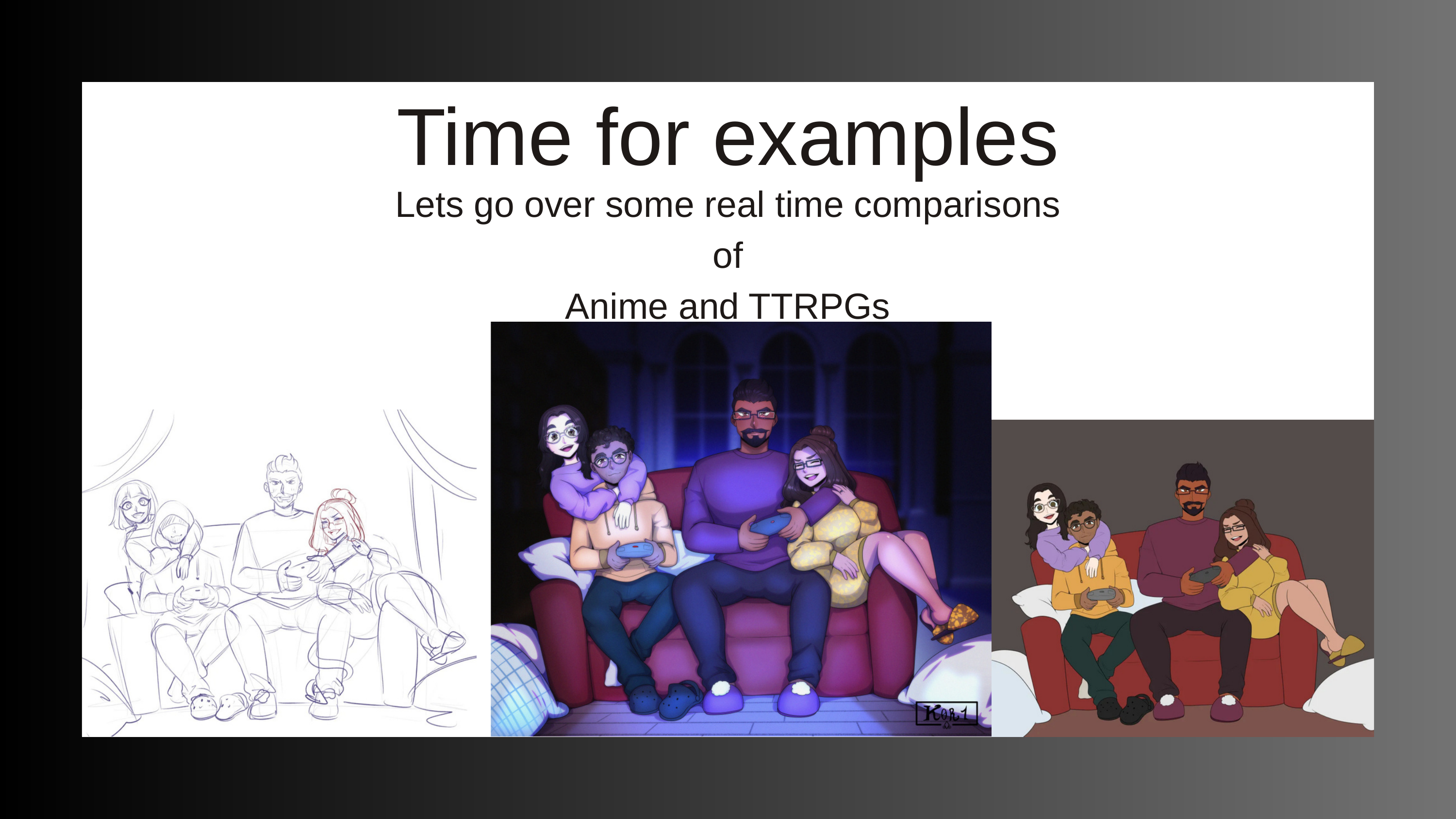

Time for examples

Lets go over some real time comparisons of
Anime and TTRPGs